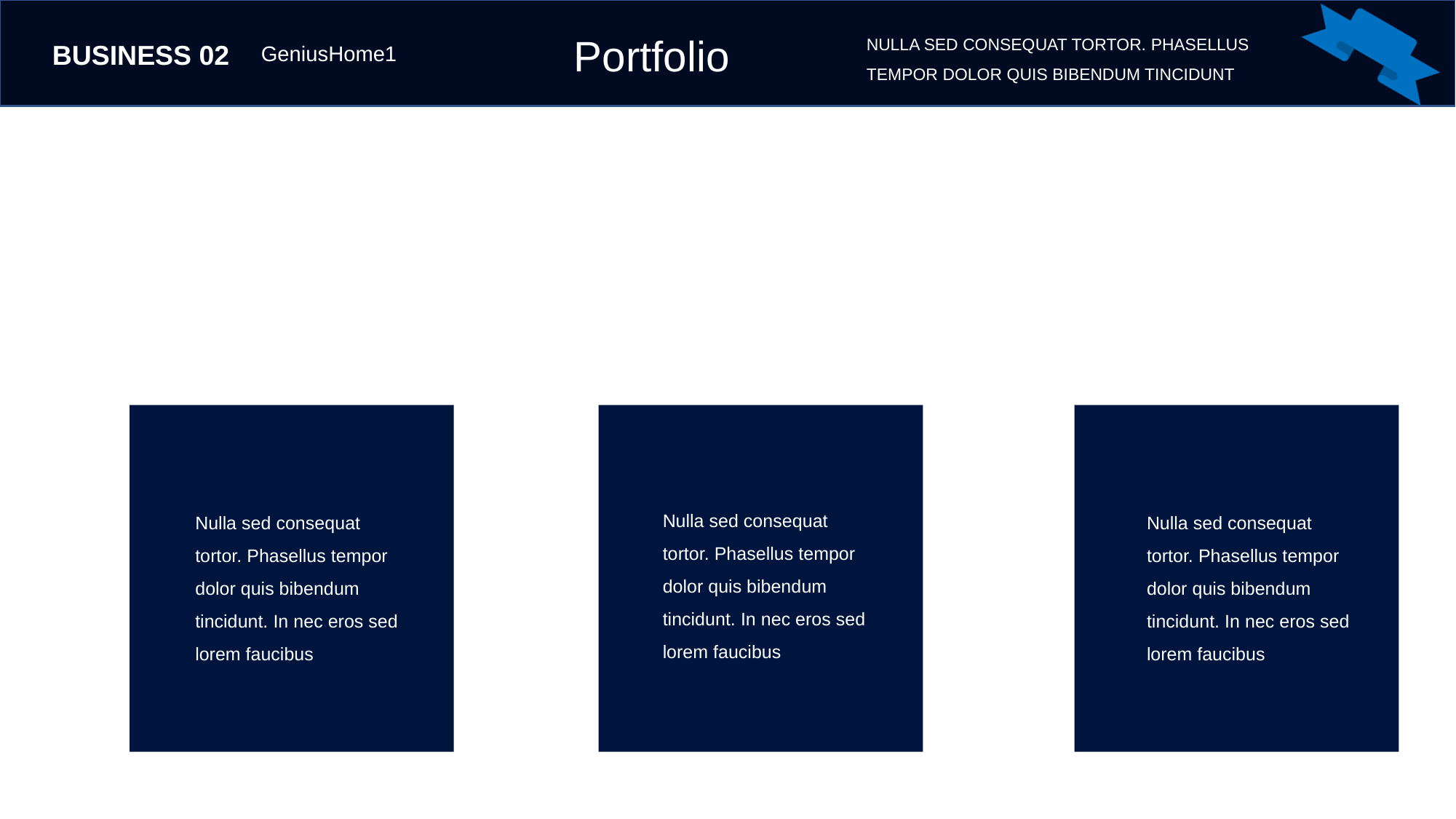

NULLA SED CONSEQUAT TORTOR. PHASELLUS TEMPOR DOLOR QUIS BIBENDUM TINCIDUNT

Portfolio
BUSINESS 02
GeniusHome1

Nulla sed consequat tortor. Phasellus tempor dolor quis bibendum tincidunt. In nec eros sed lorem faucibus
Nulla sed consequat tortor. Phasellus tempor dolor quis bibendum tincidunt. In nec eros sed lorem faucibus
Nulla sed consequat tortor. Phasellus tempor dolor quis bibendum tincidunt. In nec eros sed lorem faucibus